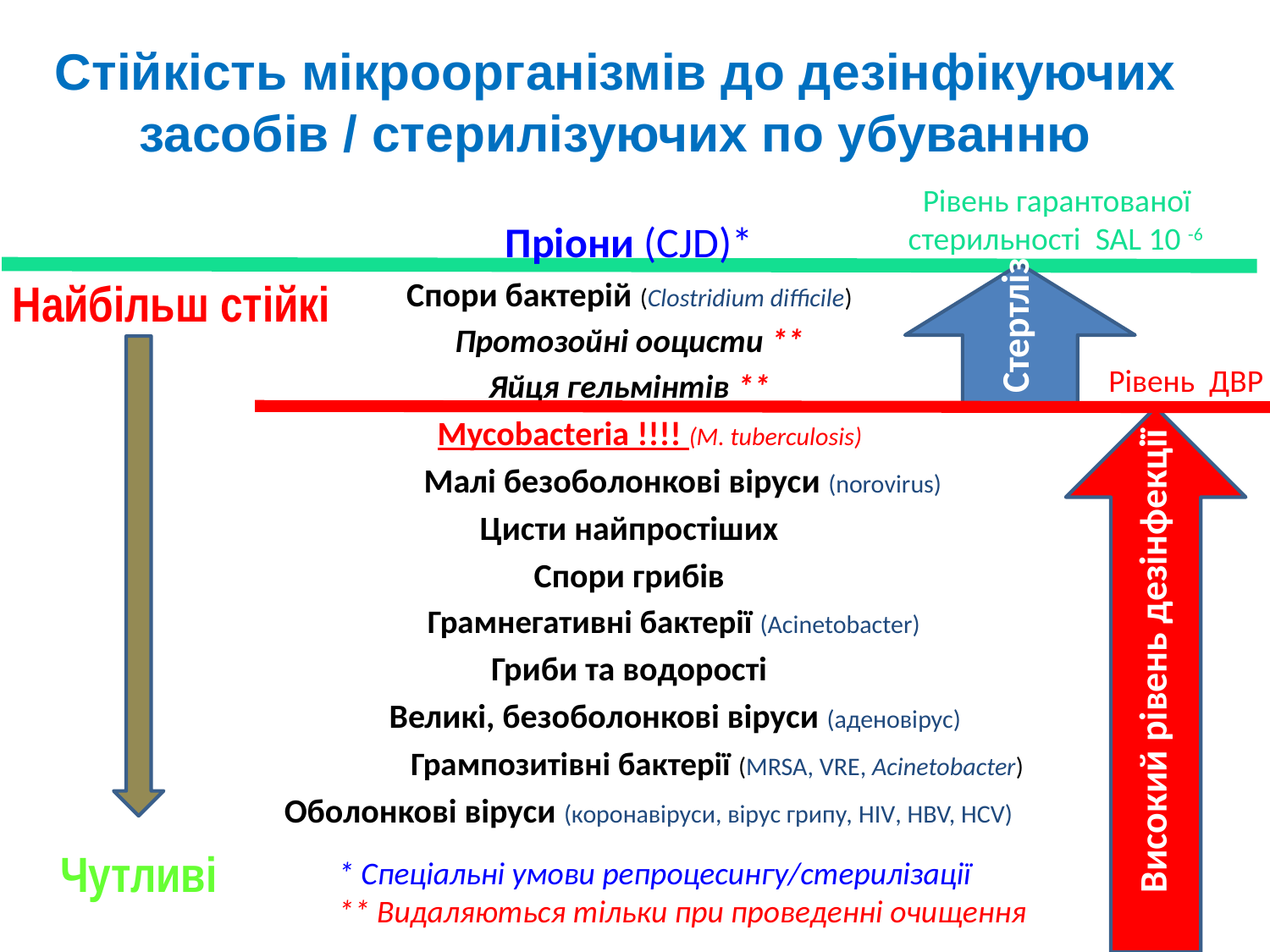

Стійкість мікроорганізмів до дезінфікуючих засобів / стерилізуючих по убуванню
  Рівень гарантованої
стерильності  SAL 10 -6
Стертліз.
Пріони (CJD)*
Спори бактерій (Clostridium difficile)
Протозойні ооцисти **
Яйця гельмінтів **
	Mycobacteria !!!! (M. tuberculosis)
              Малі безоболонкові віруси (norovirus)
Цисти найпростіших
Спори грибів
            Грамнегативні бактерії (Acinetobacter)
Гриби та водорості
            Великі, безоболонкові віруси (аденовірус)
                       Грампозитівні бактерії (MRSA, VRE, Acinetobacter)
     Оболонкові віруси (коронавіруси, вірус грипу, HIV, HBV, HCV)

Найбільш стійкі

Рівень  ДВР
Високий рівень дезінфекції

Чутливі
* Спеціальні умови репроцесингу/стерилізації
** Видаляються тільки при проведенні очищення